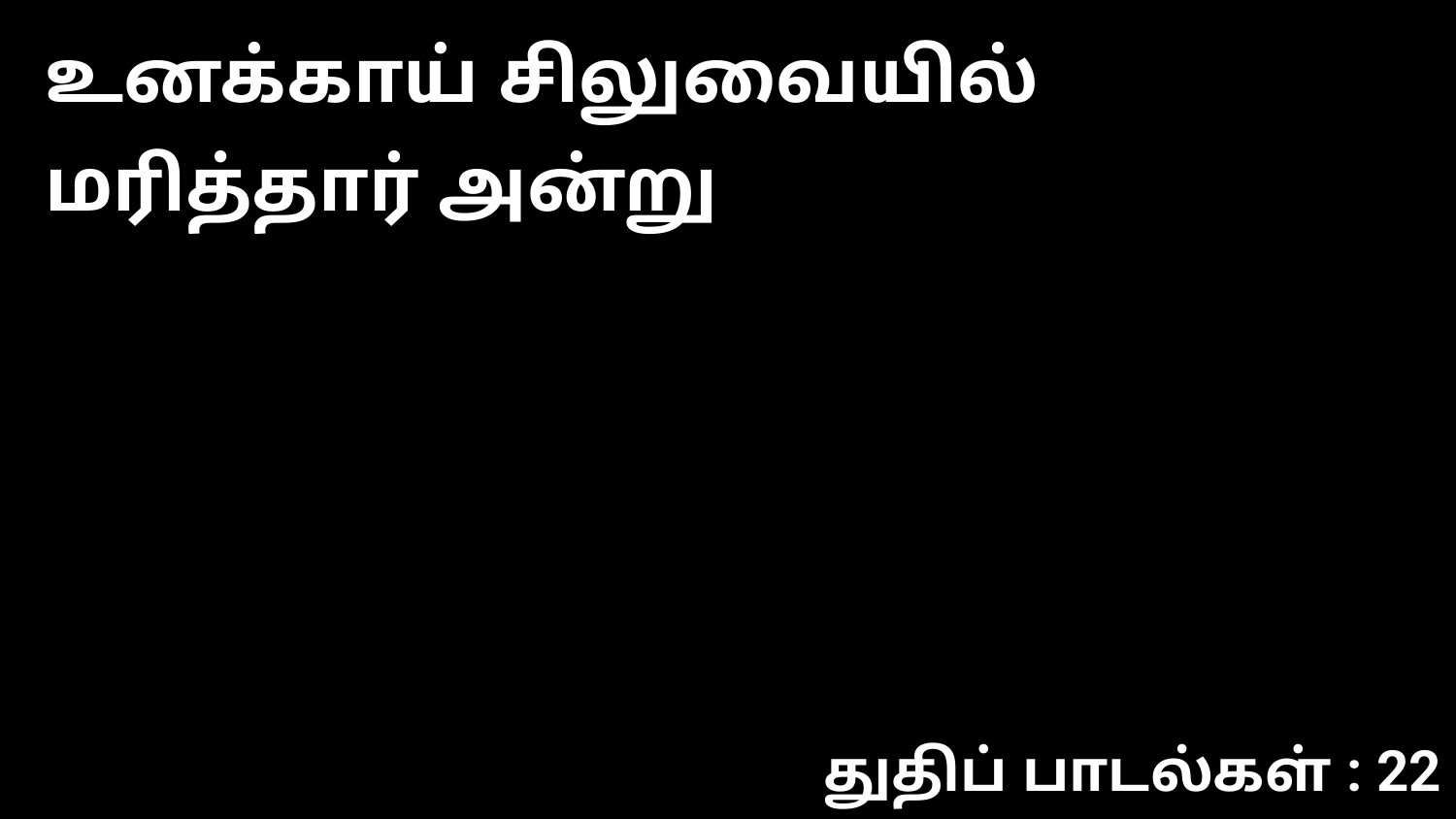

உனக்காய் சிலுவையில் மரித்தார் அன்று
துதிப் பாடல்கள் : 22